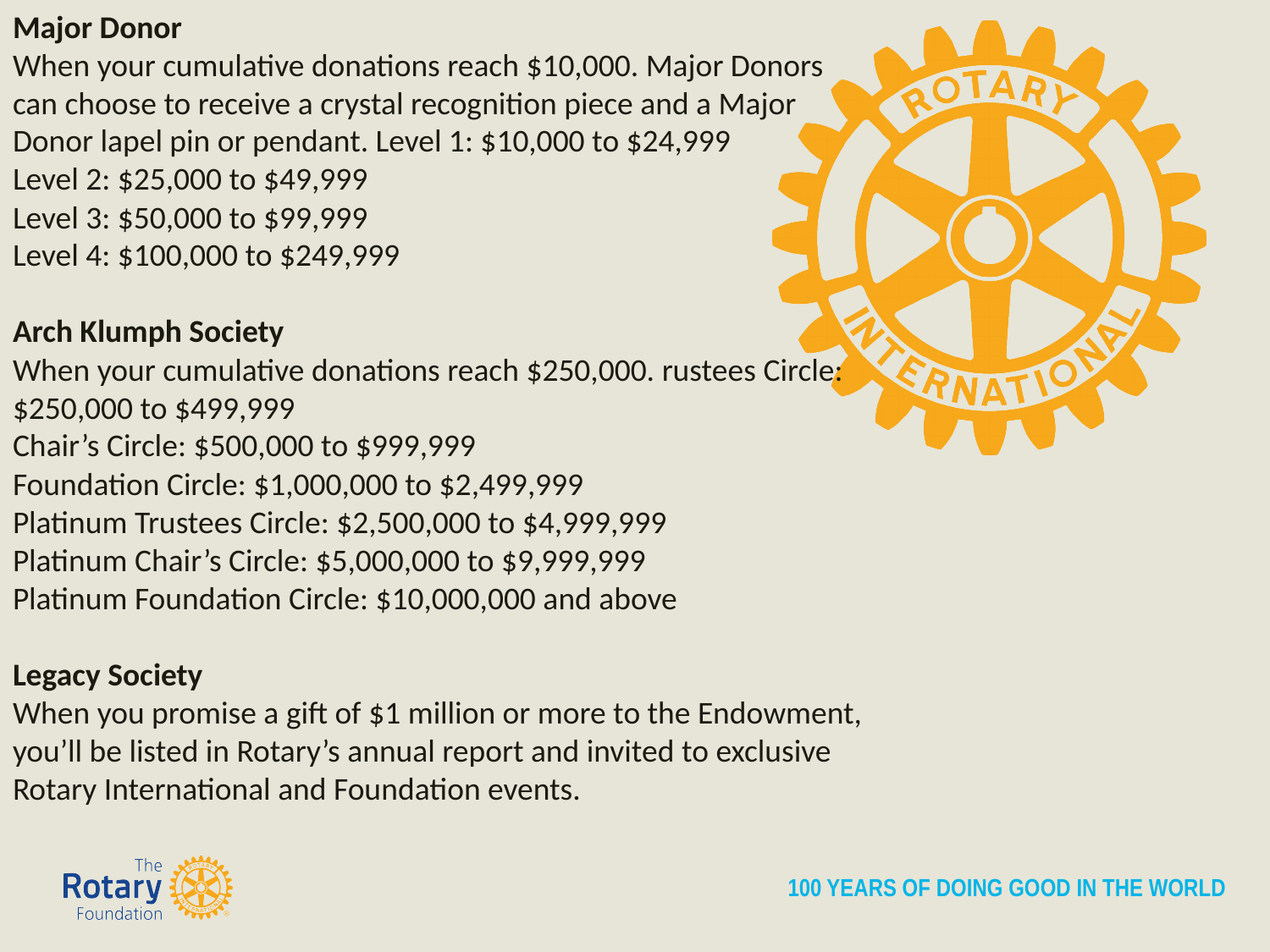

# Major Donor When your cumulative donations reach $10,000. Major Donors can choose to receive a crystal recognition piece and a Major Donor lapel pin or pendant. Level 1: $10,000 to $24,999 Level 2: $25,000 to $49,999 Level 3: $50,000 to $99,999 Level 4: $100,000 to $249,999 Arch Klumph Society When your cumulative donations reach $250,000. rustees Circle: $250,000 to $499,999 Chair’s Circle: $500,000 to $999,999 Foundation Circle: $1,000,000 to $2,499,999 Platinum Trustees Circle: $2,500,000 to $4,999,999 Platinum Chair’s Circle: $5,000,000 to $9,999,999 Platinum Foundation Circle: $10,000,000 and above Legacy Society When you promise a gift of $1 million or more to the Endowment, you’ll be listed in Rotary’s annual report and invited to exclusive Rotary International and Foundation events.
100 YEARS OF DOING GOOD IN THE WORLD